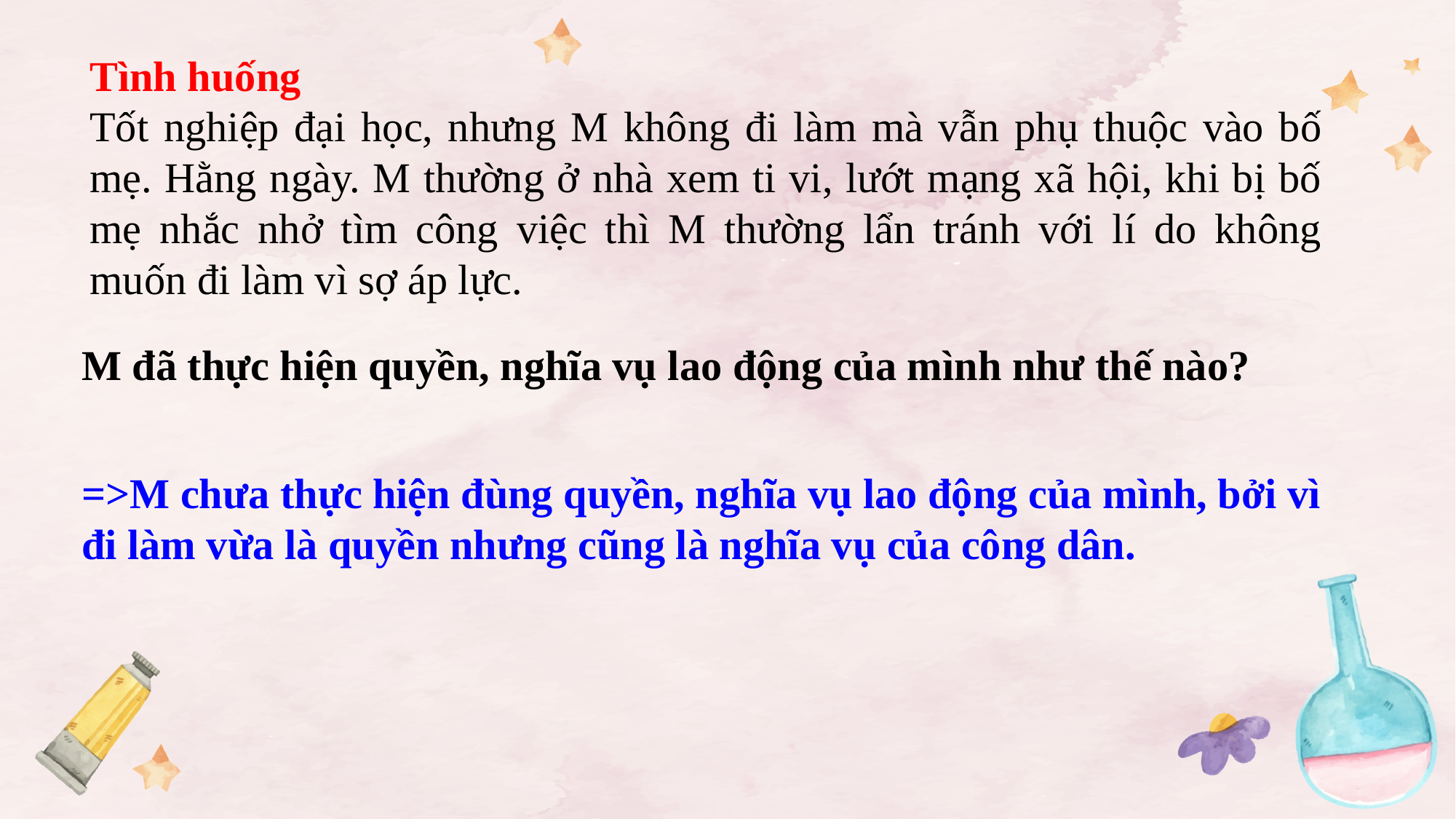

Tình huống
Tốt nghiệp đại học, nhưng M không đi làm mà vẫn phụ thuộc vào bố mẹ. Hằng ngày. M thường ở nhà xem ti vi, lướt mạng xã hội, khi bị bố mẹ nhắc nhở tìm công việc thì M thường lẩn tránh với lí do không muốn đi làm vì sợ áp lực.

M đã thực hiện quyền, nghĩa vụ lao động của mình như thế nào?

=>M chưa thực hiện đùng quyền, nghĩa vụ lao động của mình, bởi vì đi làm vừa là quyền nhưng cũng là nghĩa vụ của công dân.